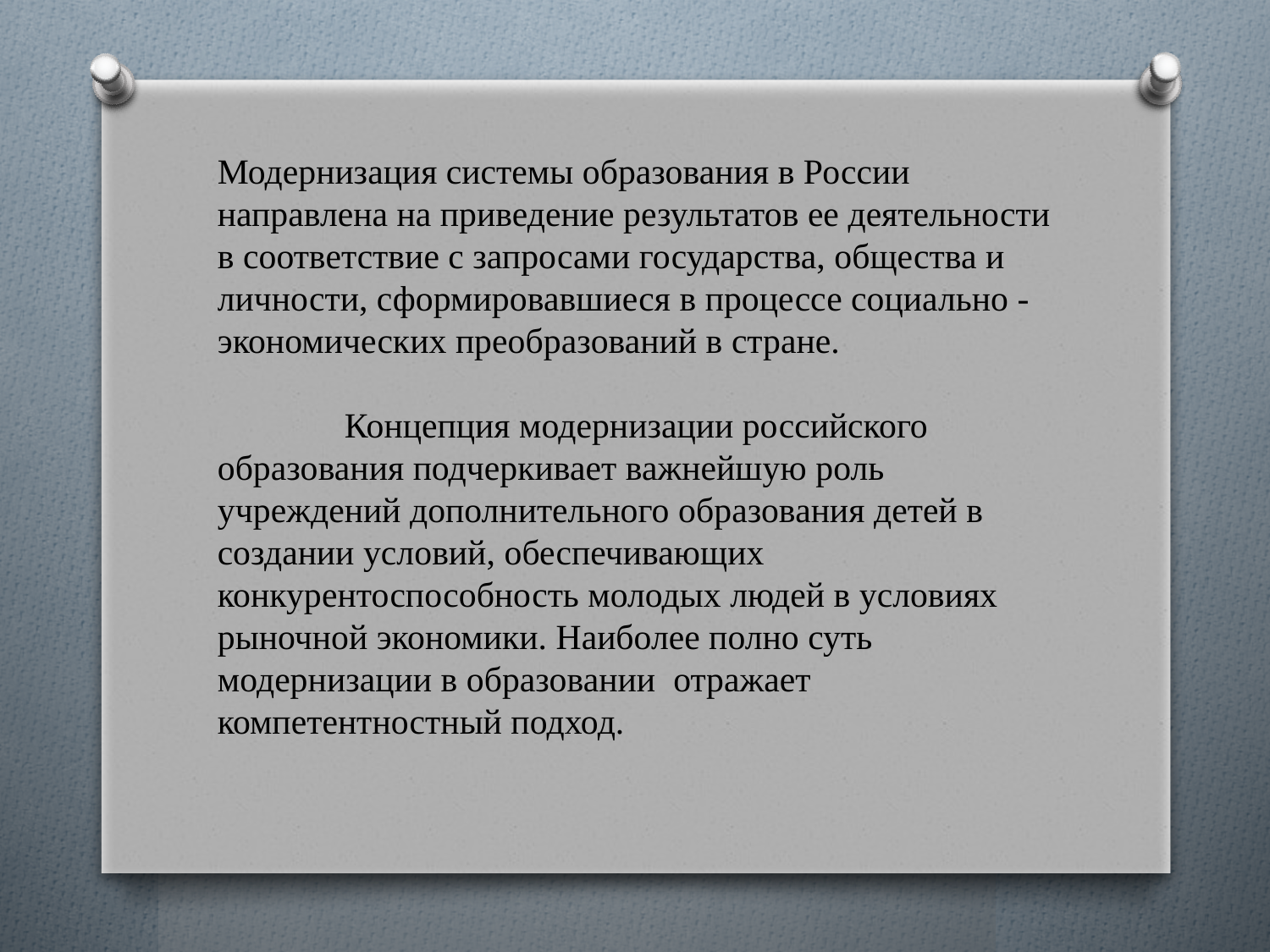

Модернизация системы образования в России направлена на приведение результатов ее деятельности в соответствие с запросами государства, общества и личности, сформировавшиеся в процессе социально - экономических преобразований в стране.

	Концепция модернизации российского образования подчеркивает важнейшую роль учреждений дополнительного образования детей в создании условий, обеспечивающих  конкурентоспособность молодых людей в условиях рыночной экономики. Наиболее полно суть модернизации в образовании  отражает компетентностный подход.